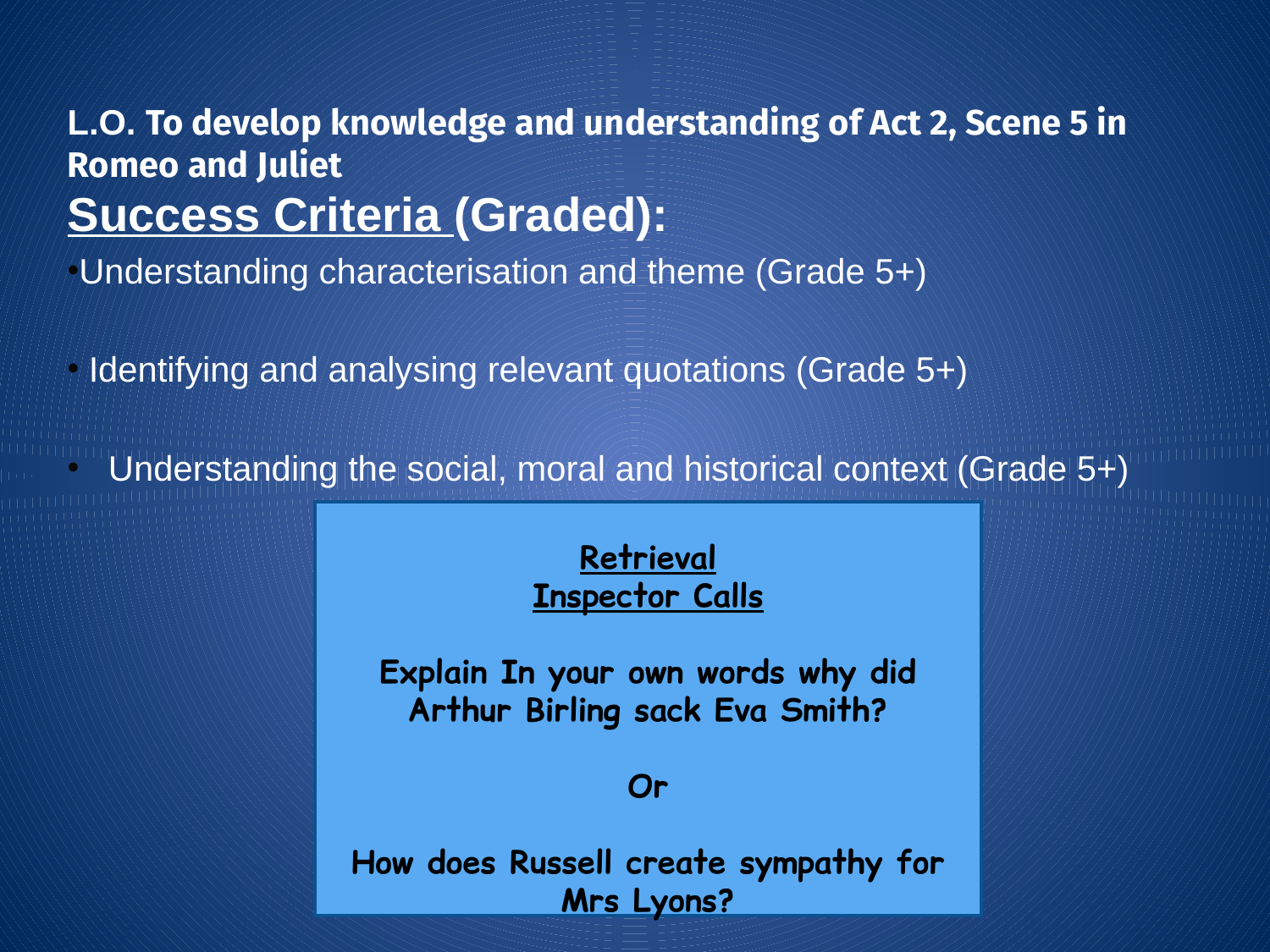

L.O. To develop knowledge and understanding of Act 2, Scene 5 in Romeo and Juliet
Success Criteria (Graded):
Understanding characterisation and theme (Grade 5+)

 Identifying and analysing relevant quotations (Grade 5+)

   Understanding the social, moral and historical context (Grade 5+)

Retrieval
Inspector Calls

Explain In your own words why did Arthur Birling sack Eva Smith?

Or

How does Russell create sympathy for Mrs Lyons?